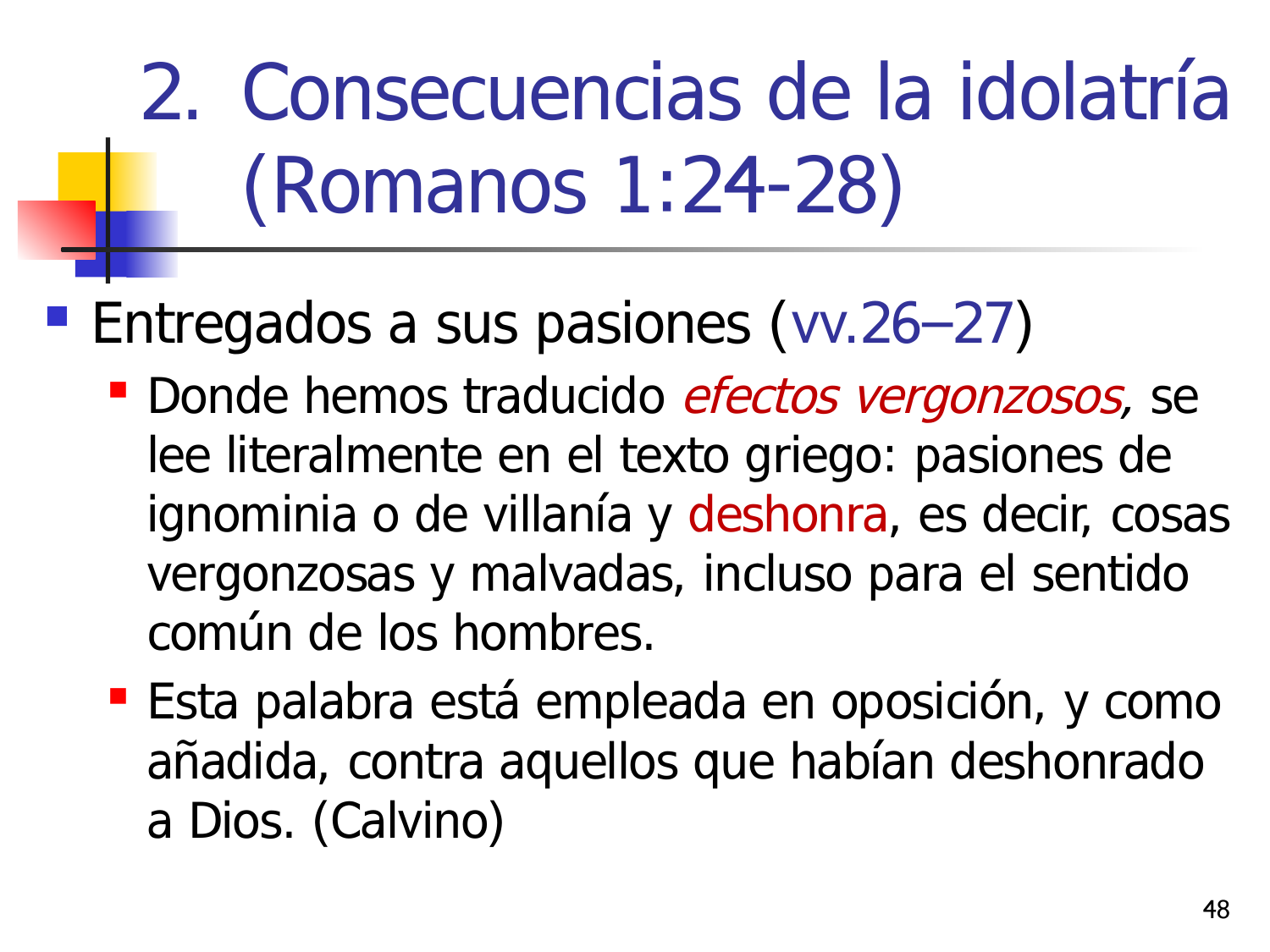

# Consecuencias de la idolatría (Romanos 1:24-28)
Entregados a sus pasiones (vv.26–27)
Donde hemos traducido efectos vergonzosos, se lee literalmente en el texto griego: pasiones de ignominia o de villanía y deshonra, es decir, cosas vergonzosas y malvadas, incluso para el sentido común de los hombres.
Esta palabra está empleada en oposición, y como añadida, contra aquellos que habían deshonrado a Dios. (Calvino)
48